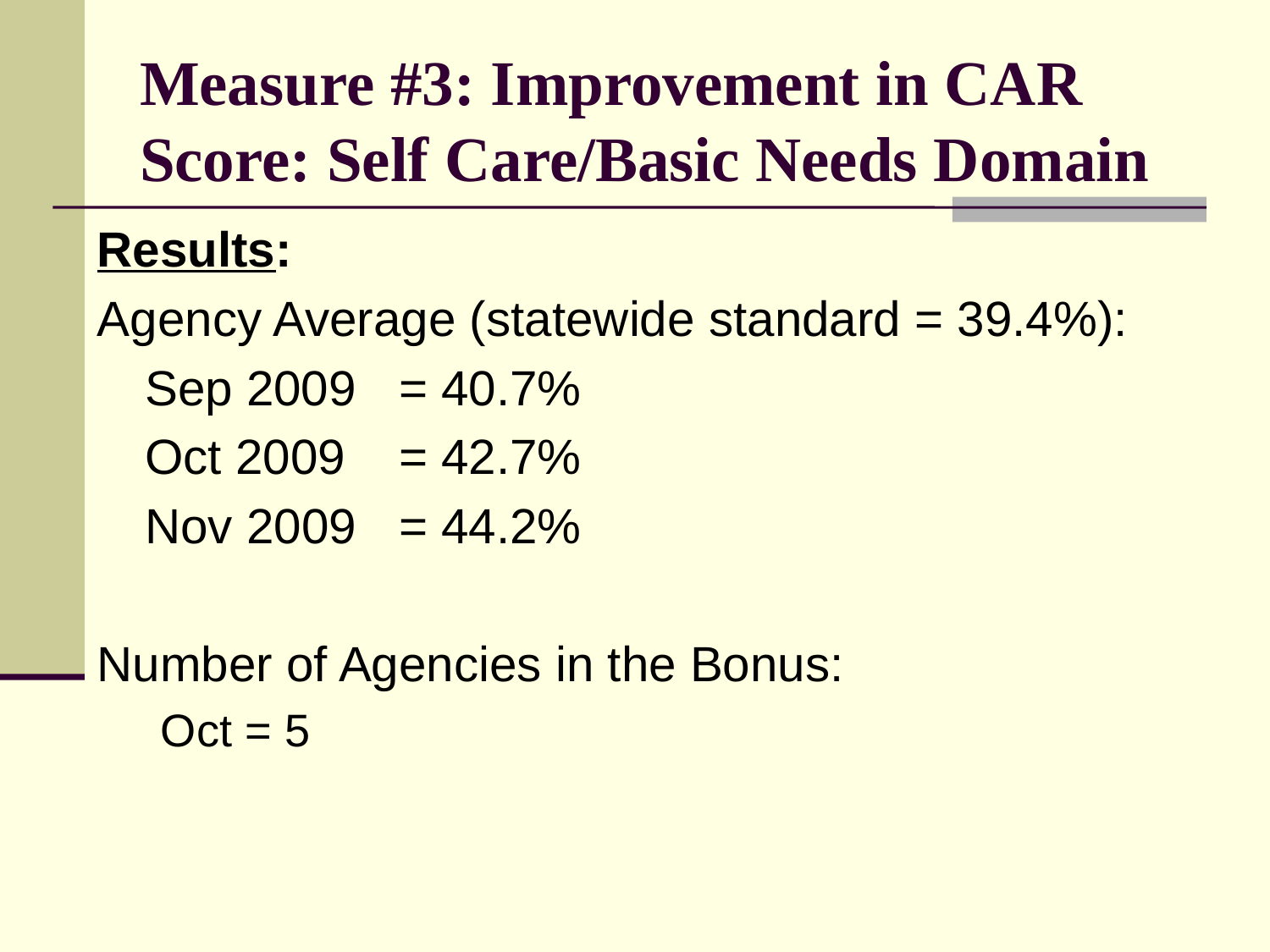

# Measure #3: Improvement in CAR Score: Self Care/Basic Needs Domain
Results:
Agency Average (statewide standard = 39.4%):
	Sep 2009	= 40.7%
	Oct 2009 	= 42.7%
	Nov 2009	= 44.2%

Number of Agencies in the Bonus:
Oct = 5